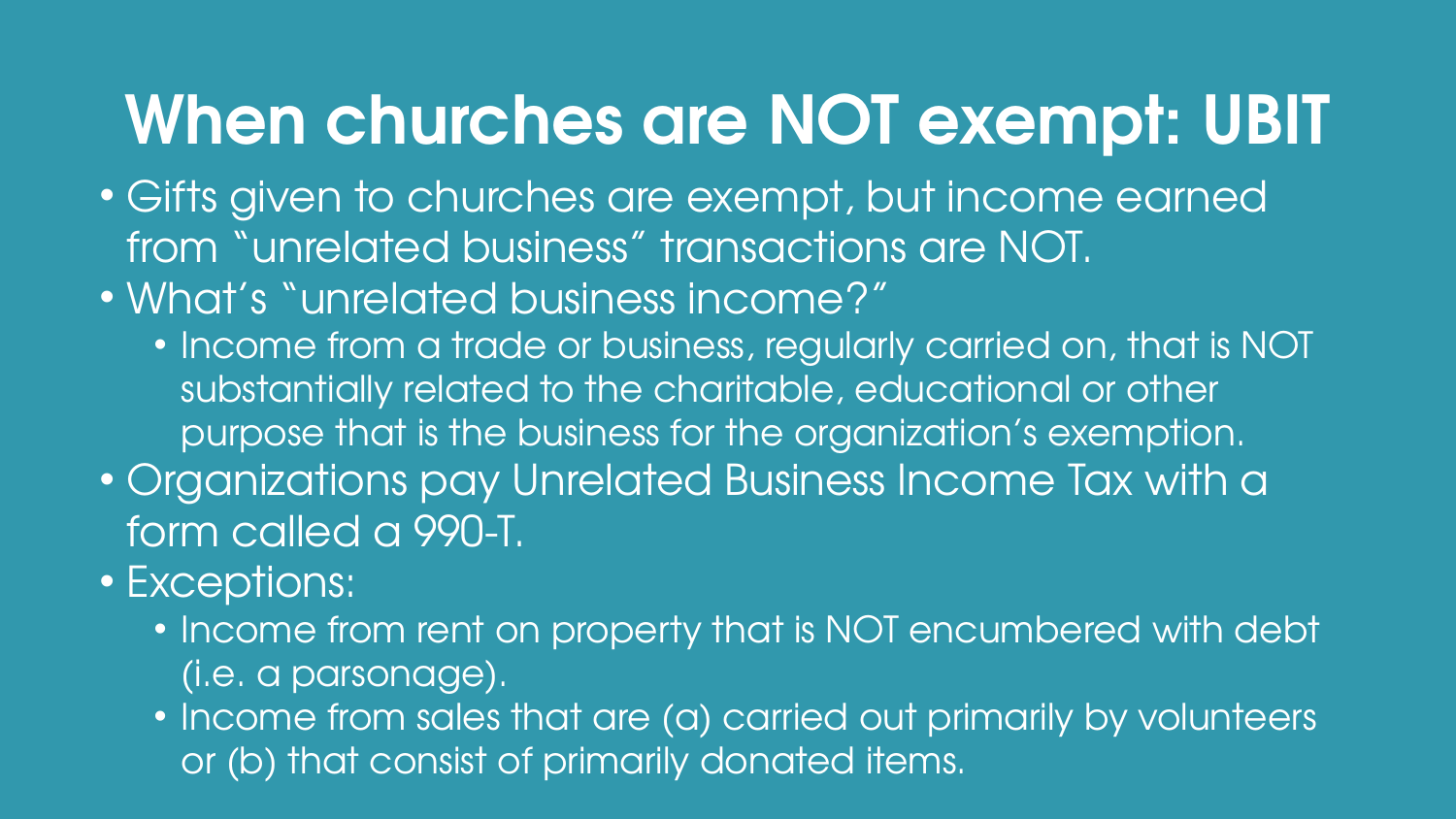

# When churches are NOT exempt: UBIT
Gifts given to churches are exempt, but income earned from “unrelated business” transactions are NOT.
What’s “unrelated business income?”
Income from a trade or business, regularly carried on, that is NOT substantially related to the charitable, educational or other purpose that is the business for the organization’s exemption.
Organizations pay Unrelated Business Income Tax with a form called a 990-T.
Exceptions:
Income from rent on property that is NOT encumbered with debt (i.e. a parsonage).
Income from sales that are (a) carried out primarily by volunteers or (b) that consist of primarily donated items.